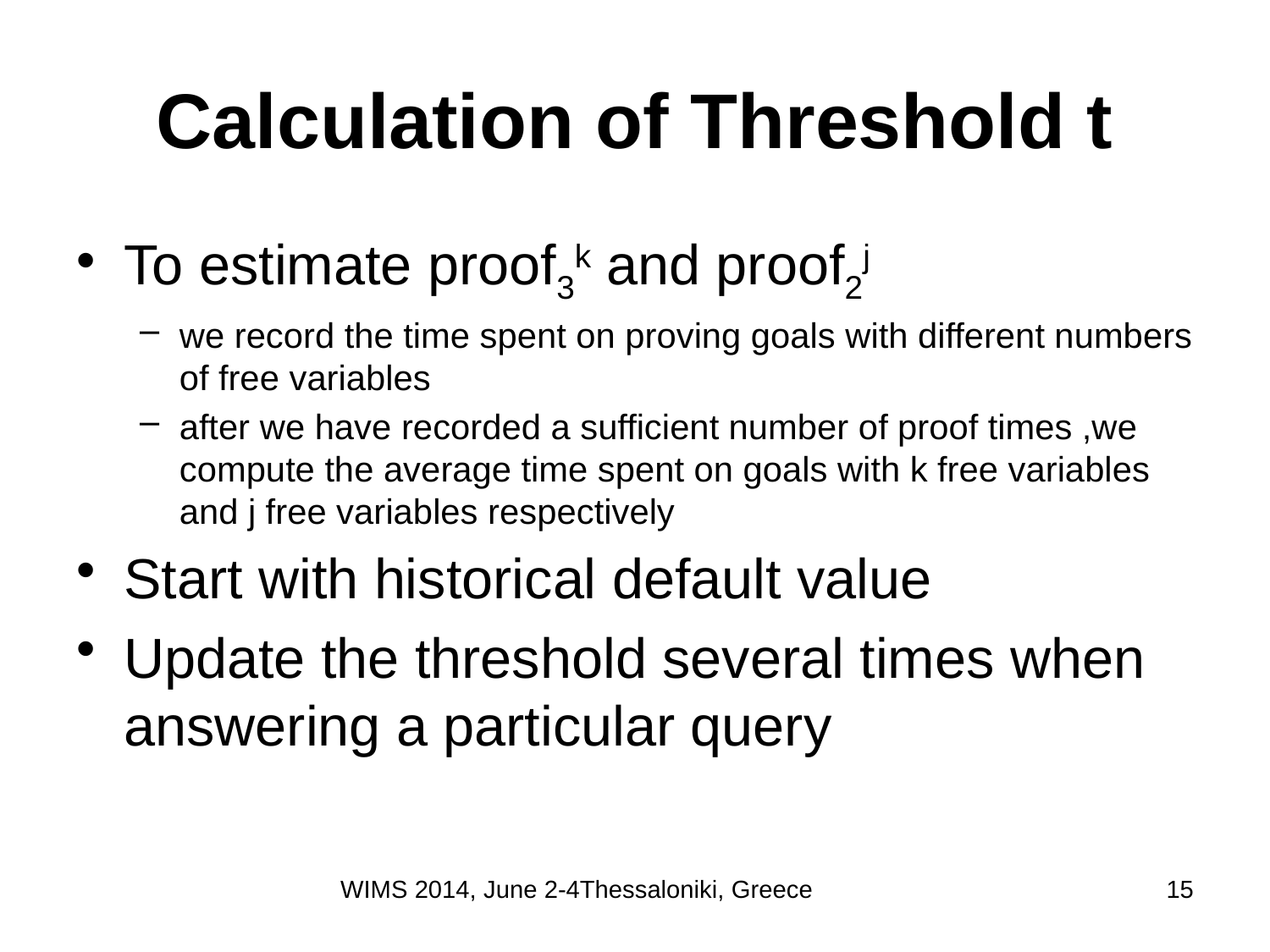

# Calculation of Threshold t
To estimate proof3k and proof2j
we record the time spent on proving goals with different numbers of free variables
after we have recorded a sufficient number of proof times ,we compute the average time spent on goals with k free variables and j free variables respectively
Start with historical default value
Update the threshold several times when answering a particular query
WIMS 2014, June 2-4Thessaloniki, Greece
15